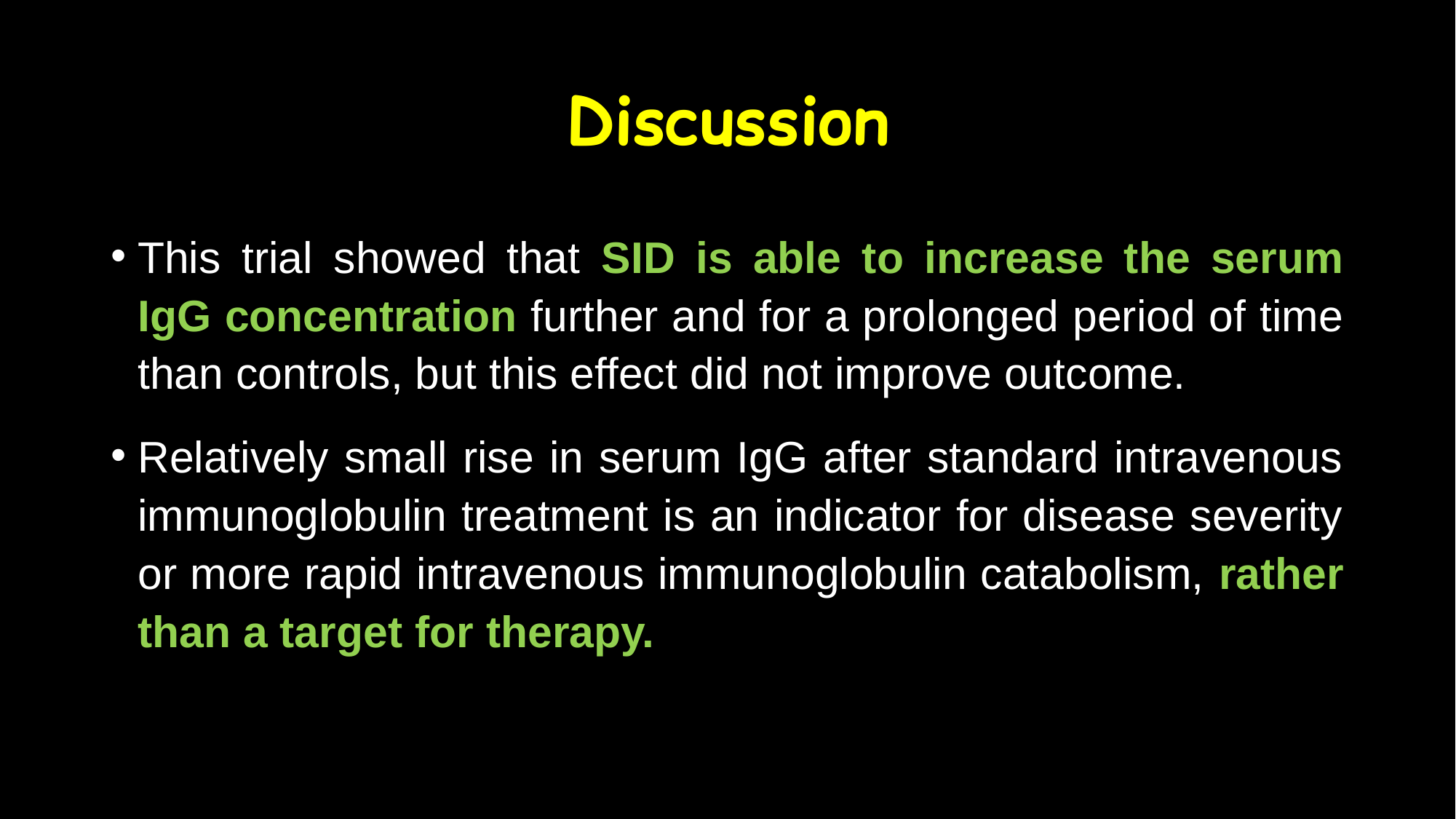

# Discussion
This trial showed that SID is able to increase the serum IgG concentration further and for a prolonged period of time than controls, but this effect did not improve outcome.
Relatively small rise in serum IgG after standard intravenous immunoglobulin treatment is an indicator for disease severity or more rapid intravenous immunoglobulin catabolism, rather than a target for therapy.